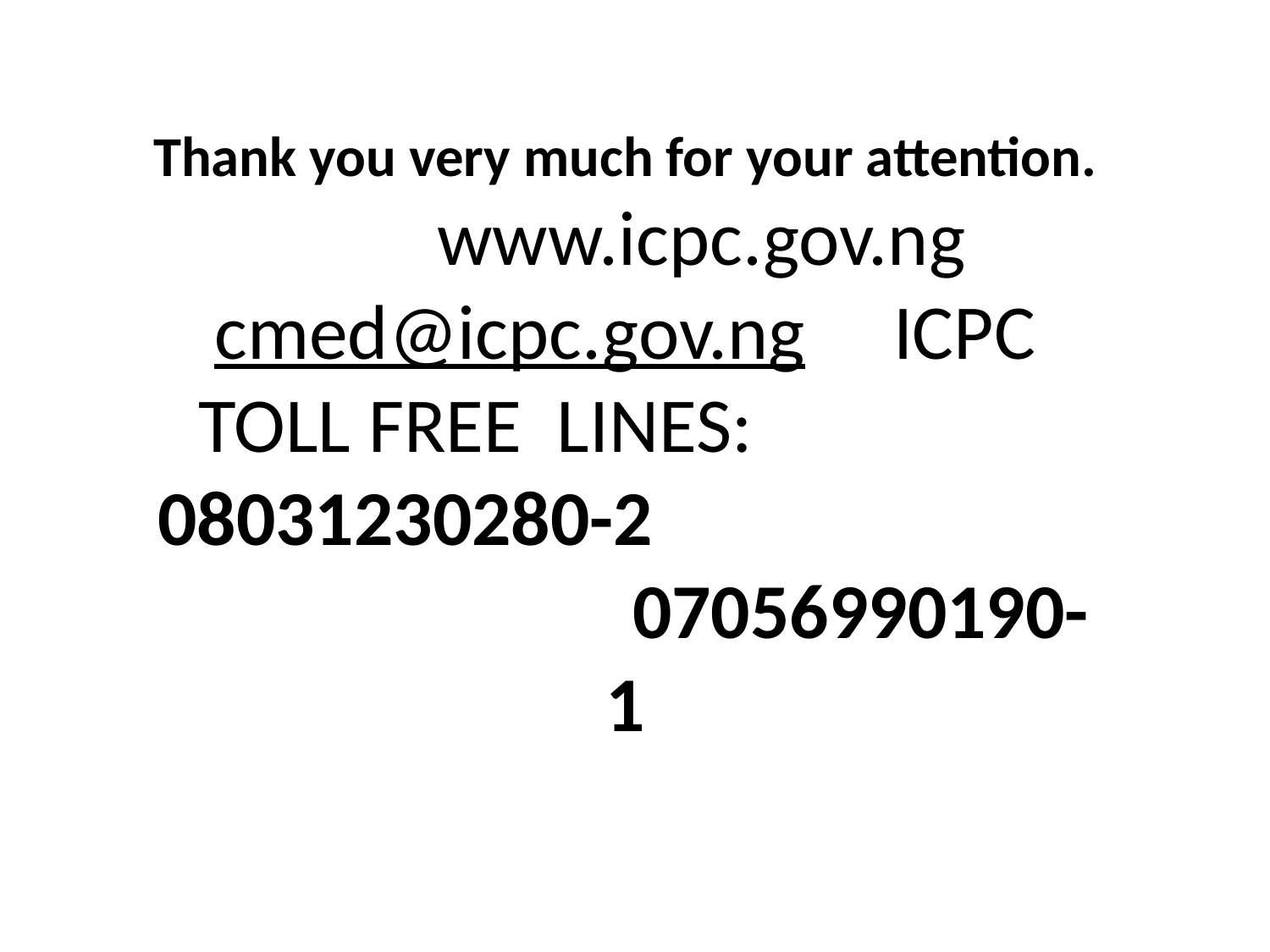

# Thank you very much for your attention.              www.icpc.gov.ng cmed@icpc.gov.ng     ICPC TOLL FREE  LINES:                  08031230280-2                                                     07056990190-1